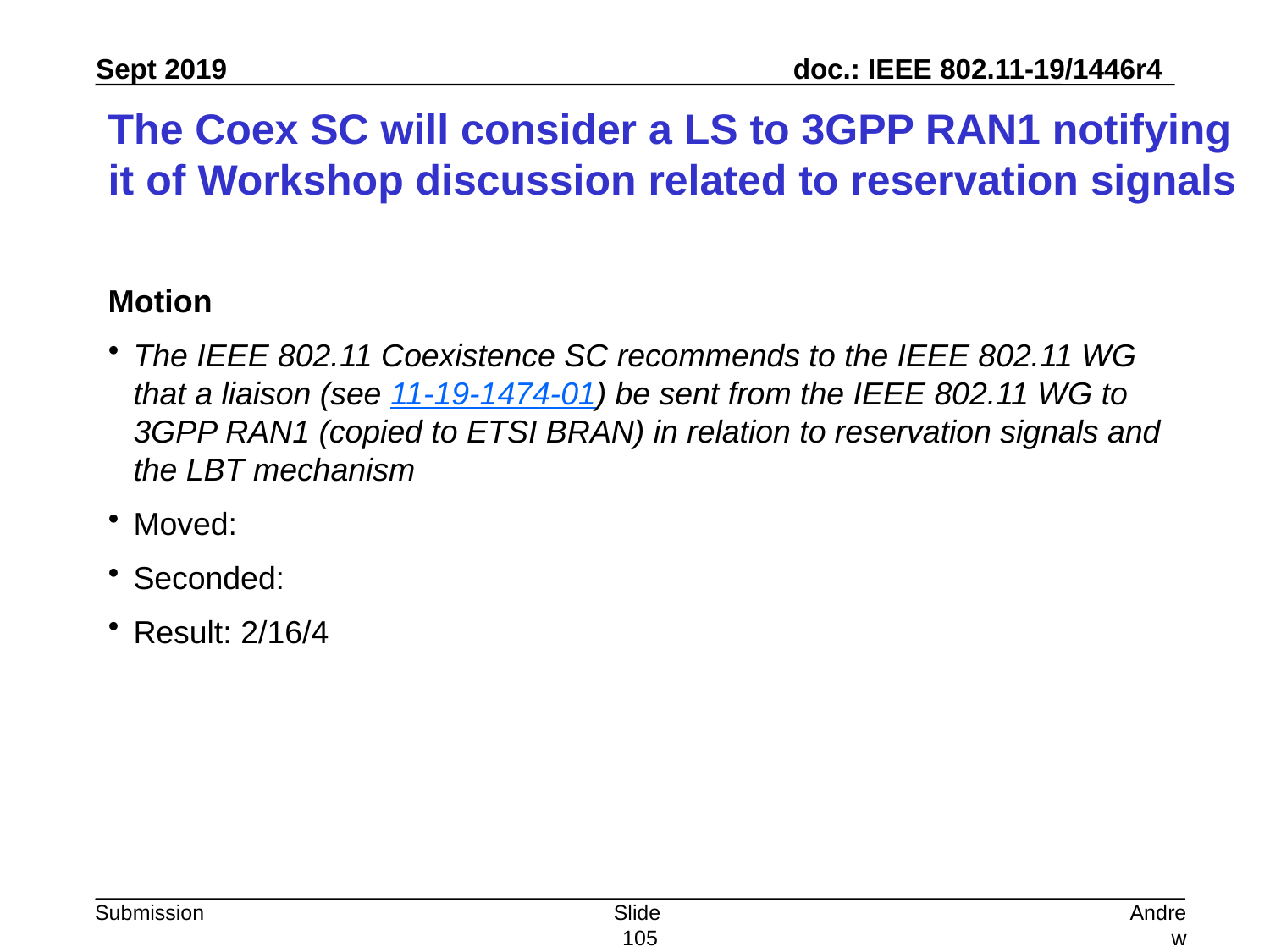

# The Coex SC will consider a LS to 3GPP RAN1 notifying it of Workshop discussion related to reservation signals
Motion
The IEEE 802.11 Coexistence SC recommends to the IEEE 802.11 WG that a liaison (see 11-19-1474-01) be sent from the IEEE 802.11 WG to 3GPP RAN1 (copied to ETSI BRAN) in relation to reservation signals and the LBT mechanism
Moved:
Seconded:
Result: 2/16/4
Slide 105
Andrew Myles, Cisco